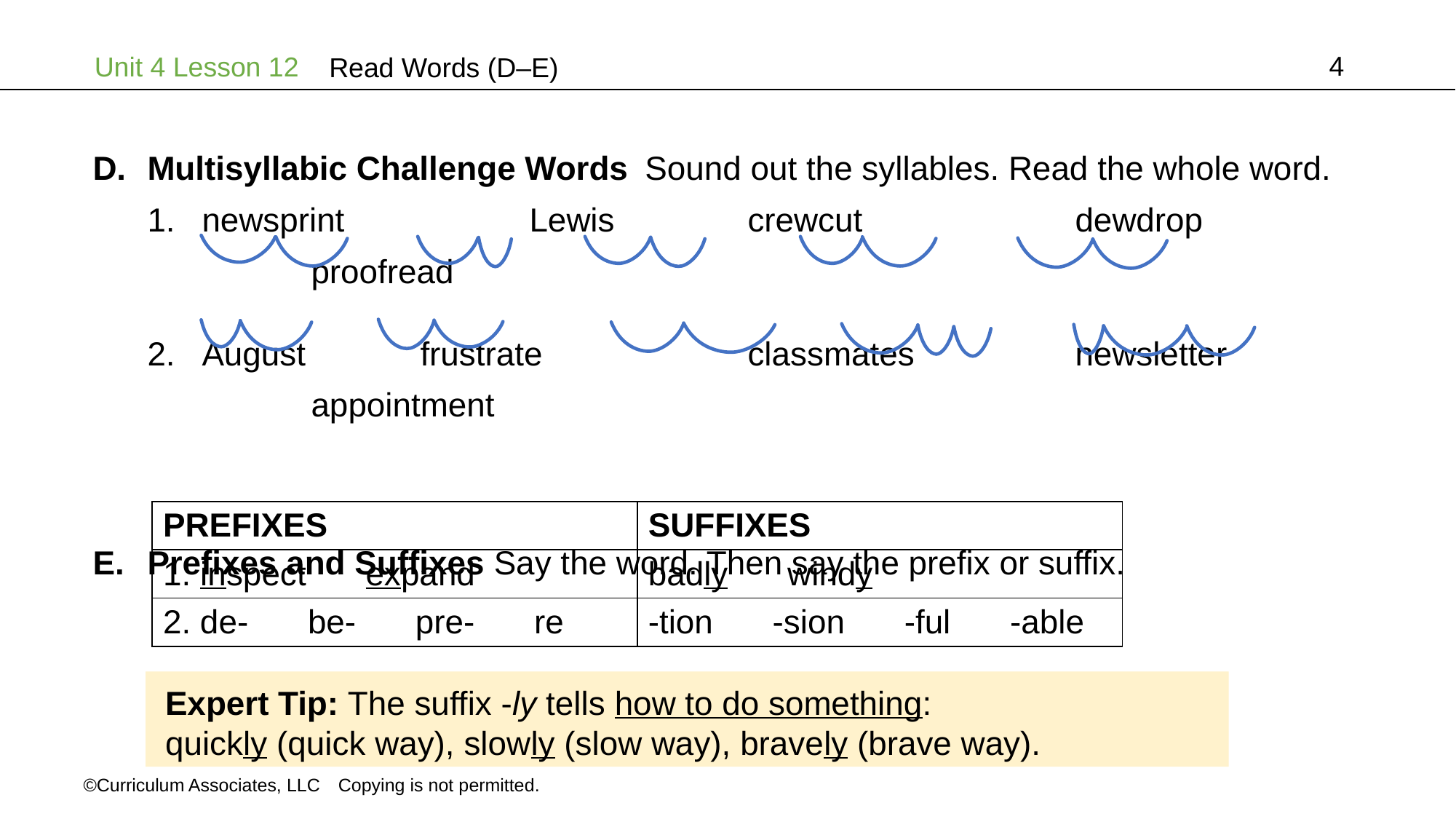

4
Read Words (D–E)
Multisyllabic Challenge Words Sound out the syllables. Read the whole word.
newsprint		Lewis		crewcut		dewdrop		proofread
August		frustrate		classmates		newsletter		appointment

Prefixes and Suffixes Say the word. Then say the prefix or suffix.

| PREFIXES | SUFFIXES |
| --- | --- |
| 1. inspect    expand | badly    windy |
| 2. de-    be-    pre-    re | -tion    -sion    -ful    -able |

Expert Tip: The suffix -ly tells how to do something:
quickly (quick way), slowly (slow way), bravely (brave way).